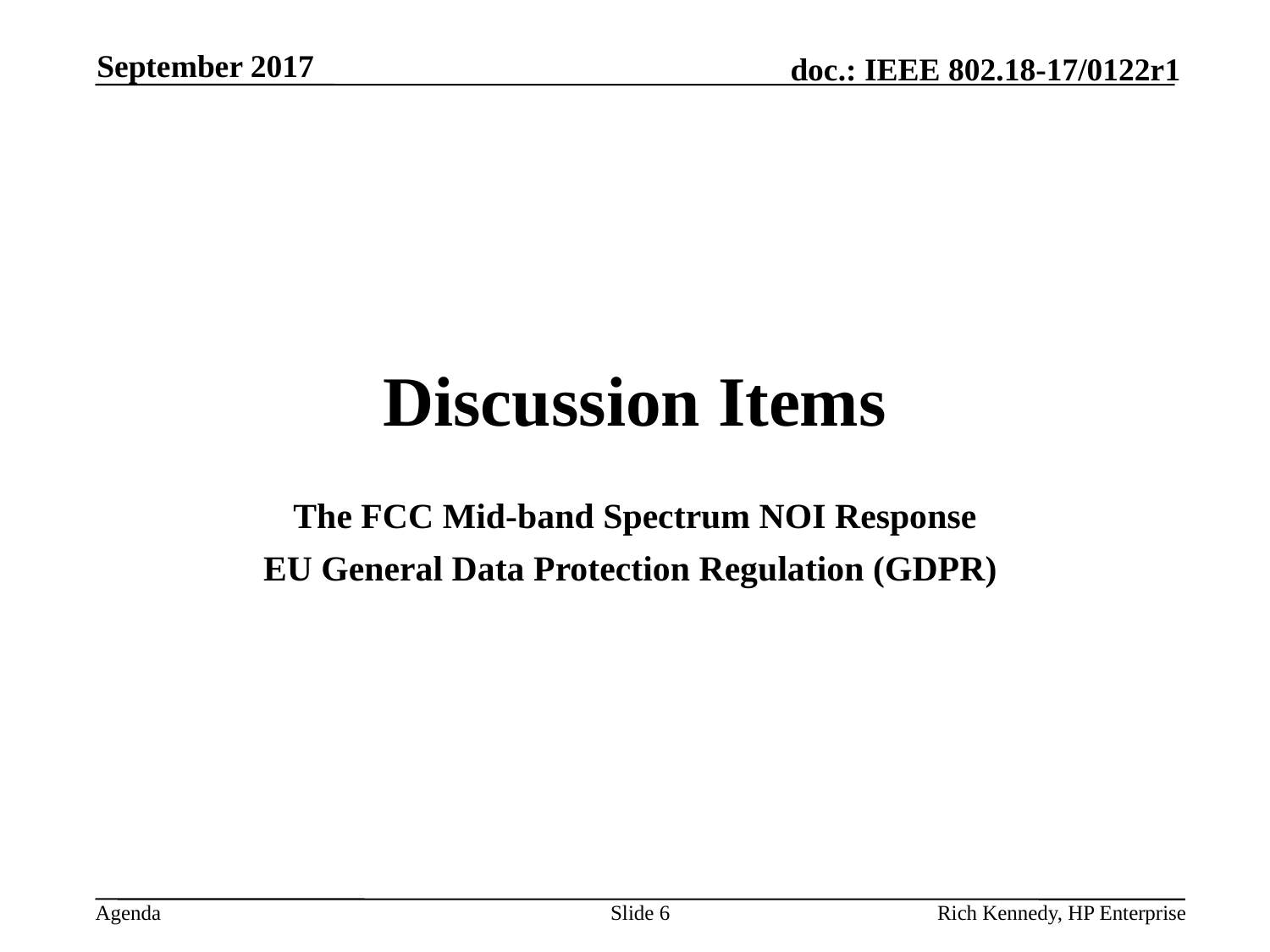

September 2017
# Discussion Items
The FCC Mid-band Spectrum NOI Response
EU General Data Protection Regulation (GDPR)
Slide 6
Rich Kennedy, HP Enterprise